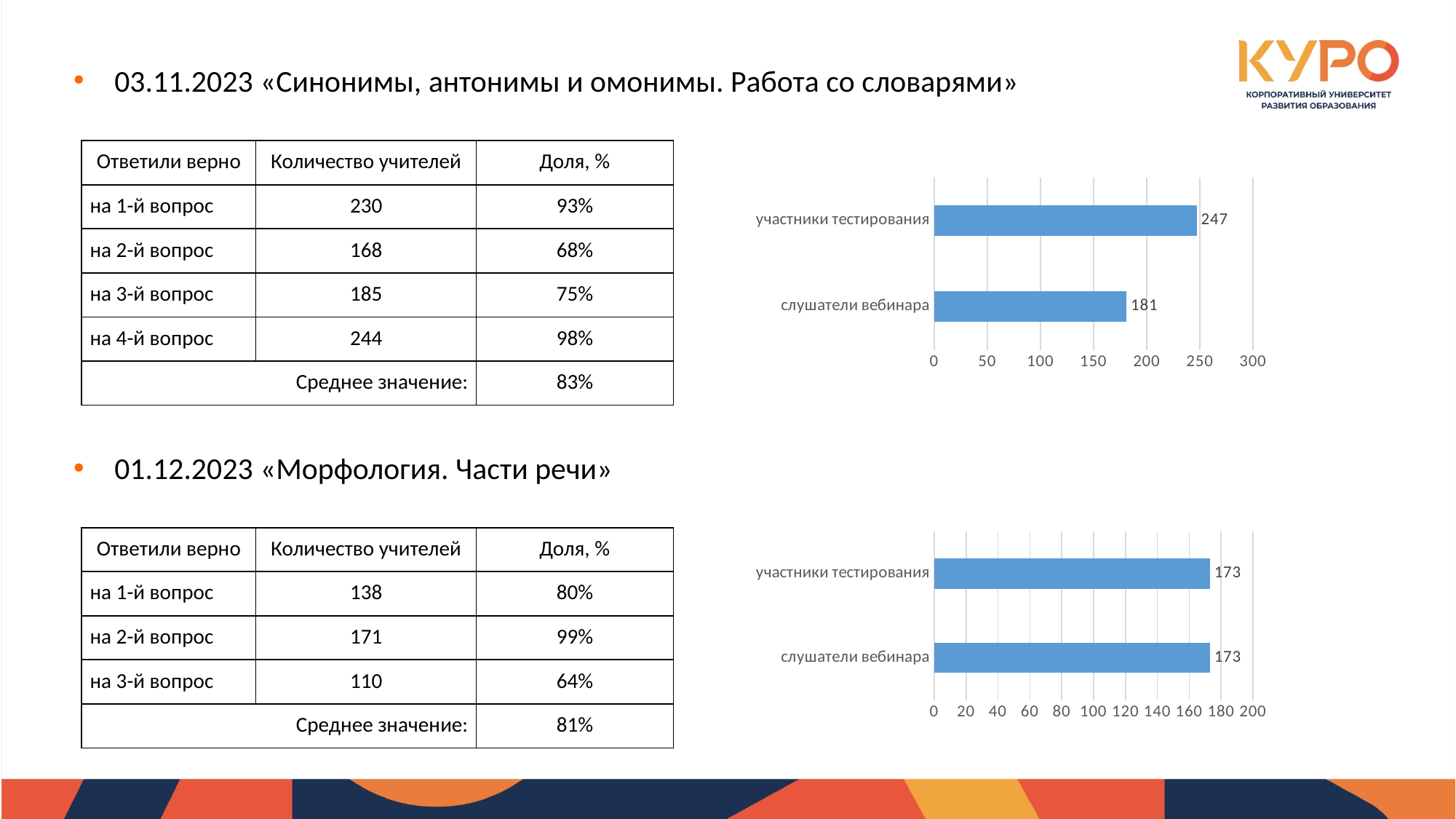

03.11.2023 «Синонимы, антонимы и омонимы. Работа со словарями»
| Ответили верно | Количество учителей | Доля, % |
| --- | --- | --- |
| на 1-й вопрос | 230 | 93% |
| на 2-й вопрос | 168 | 68% |
| на 3-й вопрос | 185 | 75% |
| на 4-й вопрос | 244 | 98% |
| Среднее значение: |  | 83% |

### Chart

| Category |  |
|---|---|
| слушатели вебинара | 181.0 |
| участники тестирования | 247.0 |
01.12.2023 «Морфология. Части речи»
| Ответили верно | Количество учителей | Доля, % |
| --- | --- | --- |
| на 1-й вопрос | 138 | 80% |
| на 2-й вопрос | 171 | 99% |
| на 3-й вопрос | 110 | 64% |
| Среднее значение: |  | 81% |

### Chart

| Category |  |
|---|---|
| слушатели вебинара | 173.0 |
| участники тестирования | 173.0 |